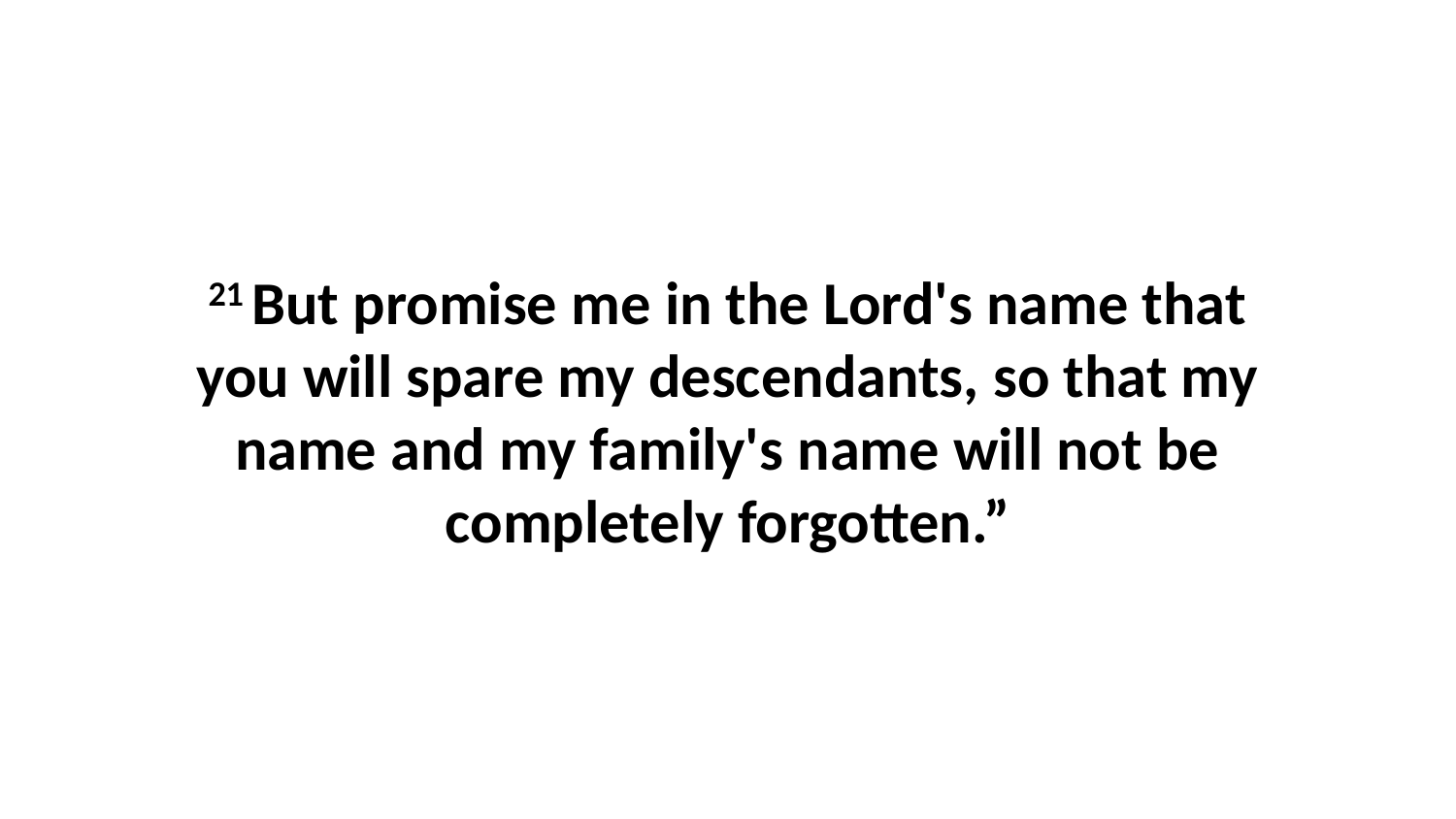

21 But promise me in the Lord's name that you will spare my descendants, so that my name and my family's name will not be completely forgotten.”